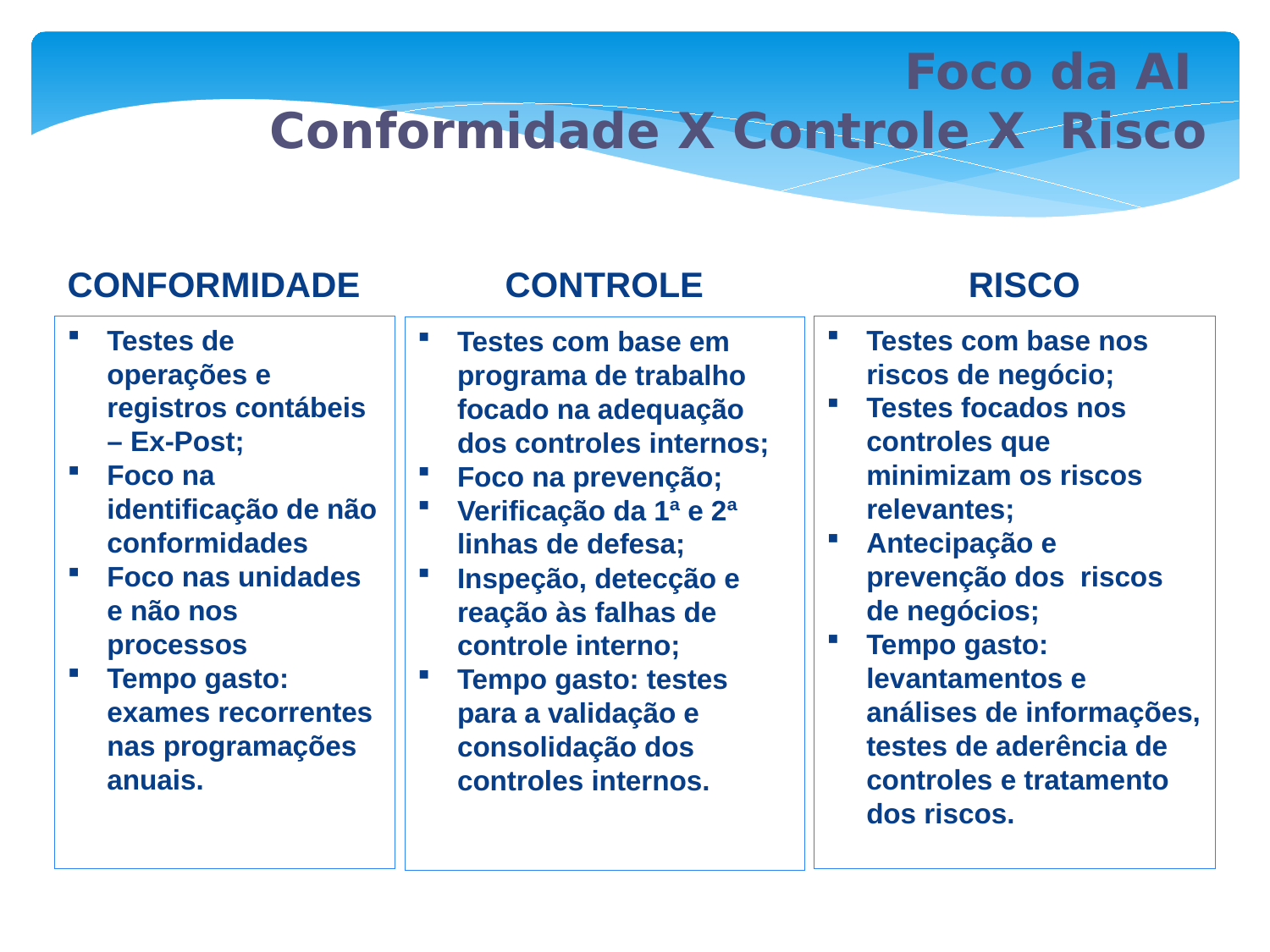

Foco da AI
Conformidade X Controle X  Risco
CONFORMIDADE
CONTROLE
RISCO
Testes de operações e registros contábeis – Ex-Post;
Foco na identificação de não conformidades
Foco nas unidades e não nos processos
Tempo gasto: exames recorrentes nas programações anuais.

Testes com base nos riscos de negócio;
Testes focados nos controles que minimizam os riscos relevantes;
Antecipação e prevenção dos  riscos de negócios;
Tempo gasto: levantamentos e análises de informações, testes de aderência de controles e tratamento dos riscos.

Testes com base em programa de trabalho focado na adequação dos controles internos;
Foco na prevenção;
Verificação da 1ª e 2ª linhas de defesa;
Inspeção, detecção e reação às falhas de controle interno;
Tempo gasto: testes para a validação e consolidação dos controles internos.